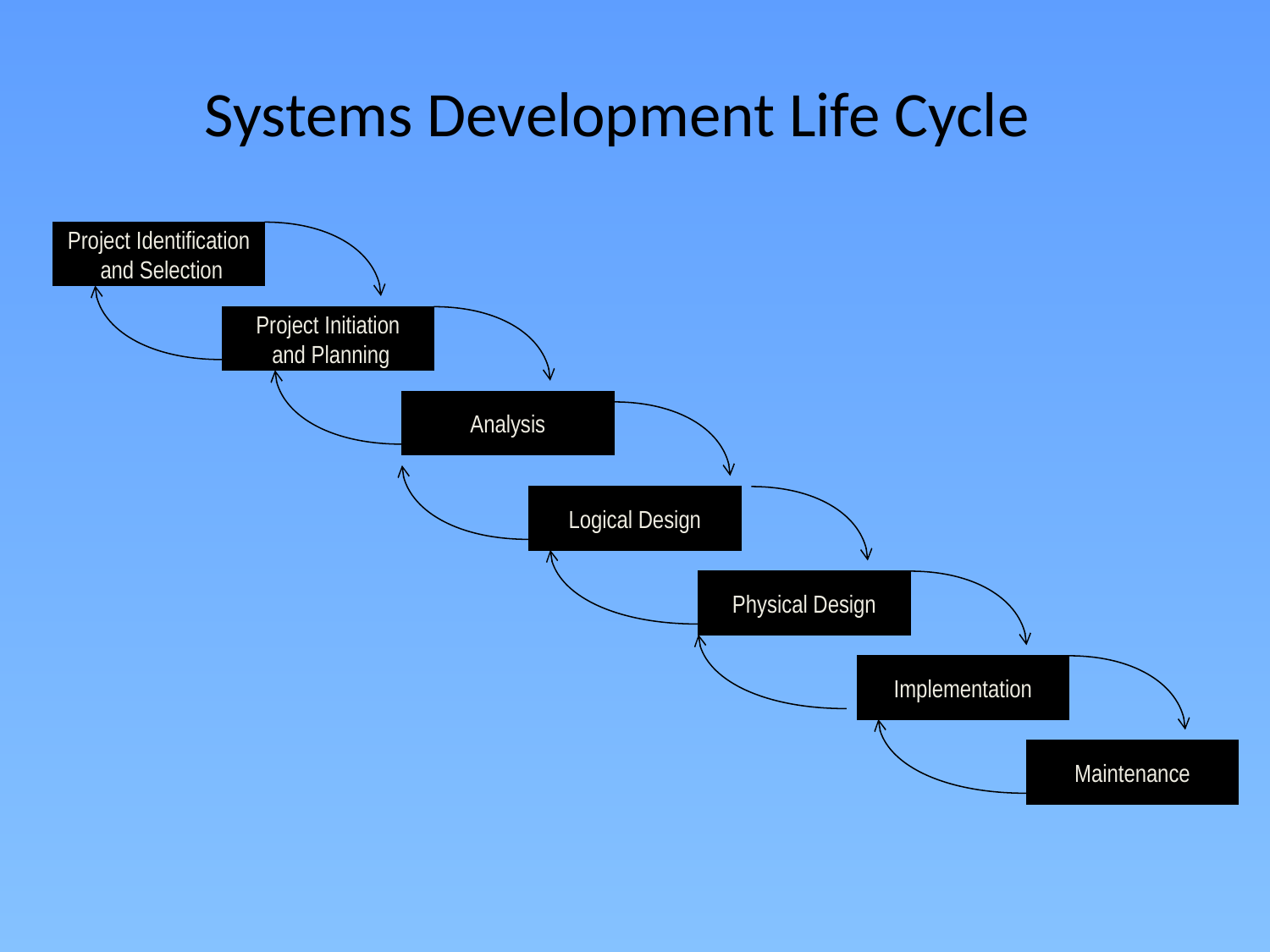

# Systems Development Life Cycle
Project Identification
 and Selection

Project Initiation
 and Planning

Analysis

Logical Design

Physical Design

Implementation

Maintenance